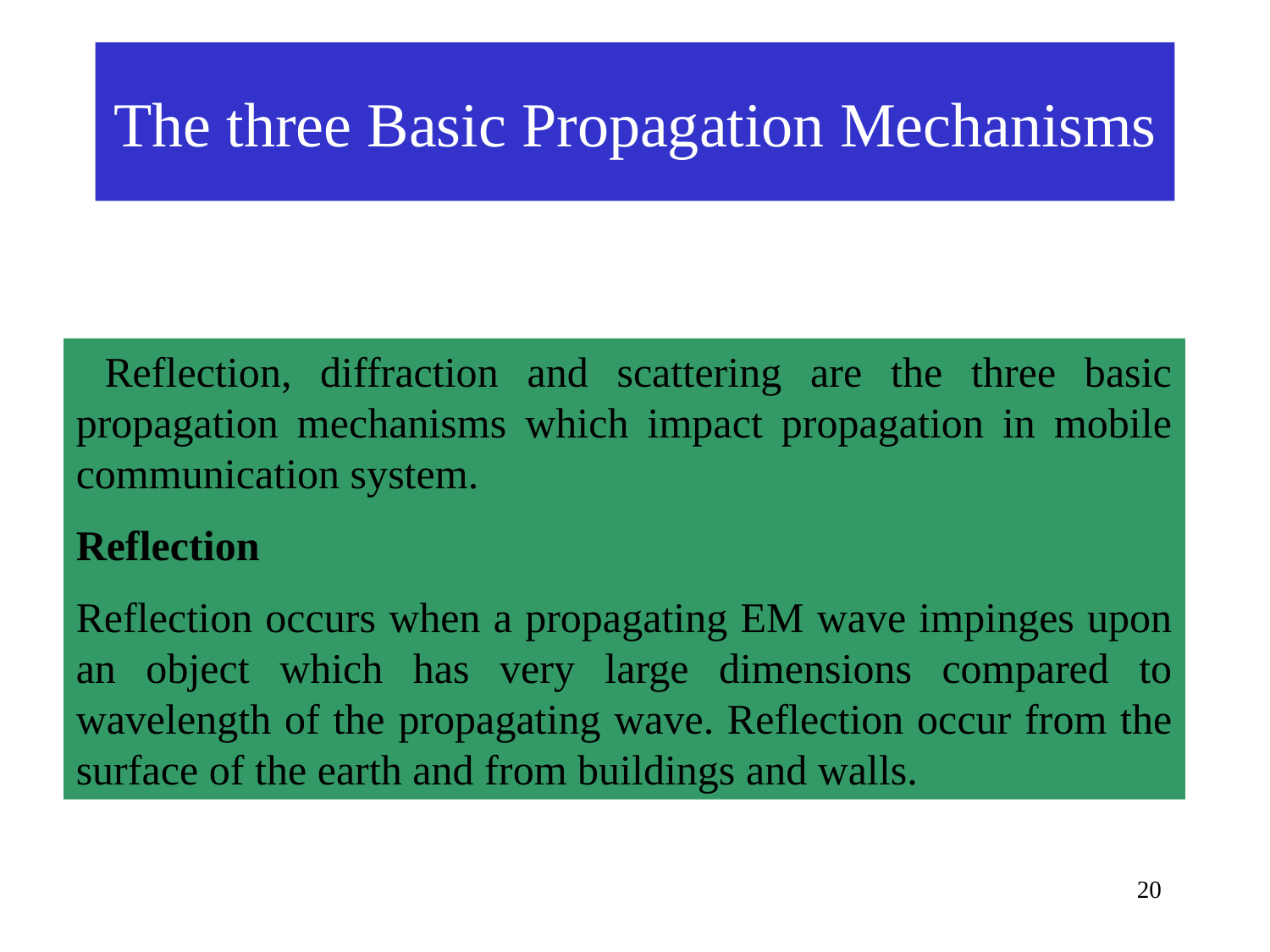

# The three Basic Propagation Mechanisms
 Reflection, diffraction and scattering are the three basic propagation mechanisms which impact propagation in mobile communication system.
Reflection
Reflection occurs when a propagating EM wave impinges upon an object which has very large dimensions compared to wavelength of the propagating wave. Reflection occur from the surface of the earth and from buildings and walls.
20